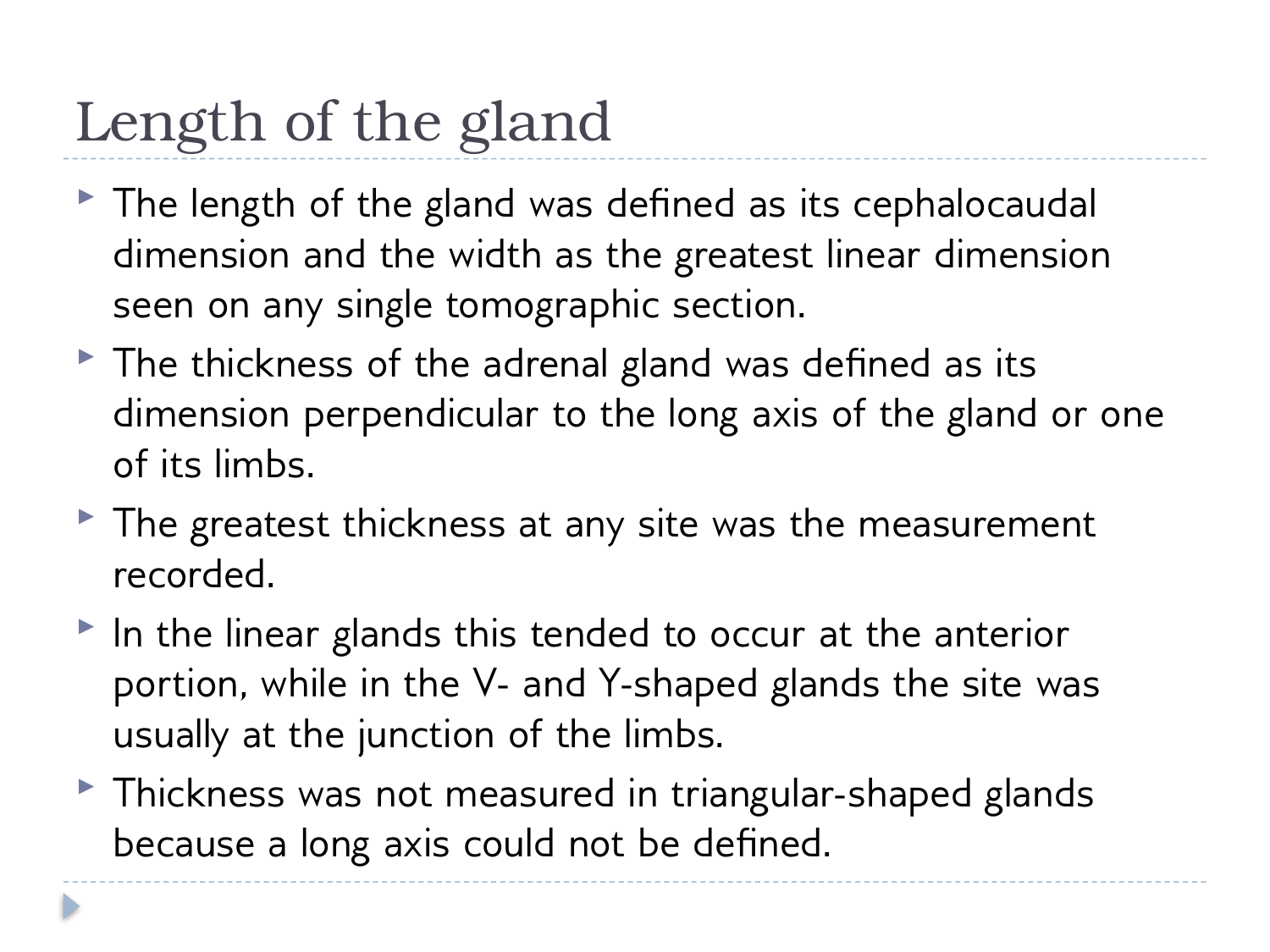

# Length of the gland
The length of the gland was defined as its cephalocaudal dimension and the width as the greatest linear dimension seen on any single tomographic section.
The thickness of the adrenal gland was defined as its dimension perpendicular to the long axis of the gland or one of its limbs.
The greatest thickness at any site was the measurement recorded.
In the linear glands this tended to occur at the anterior portion, while in the V- and Y-shaped glands the site was usually at the junction of the limbs.
Thickness was not measured in triangular-shaped glands because a long axis could not be defined.